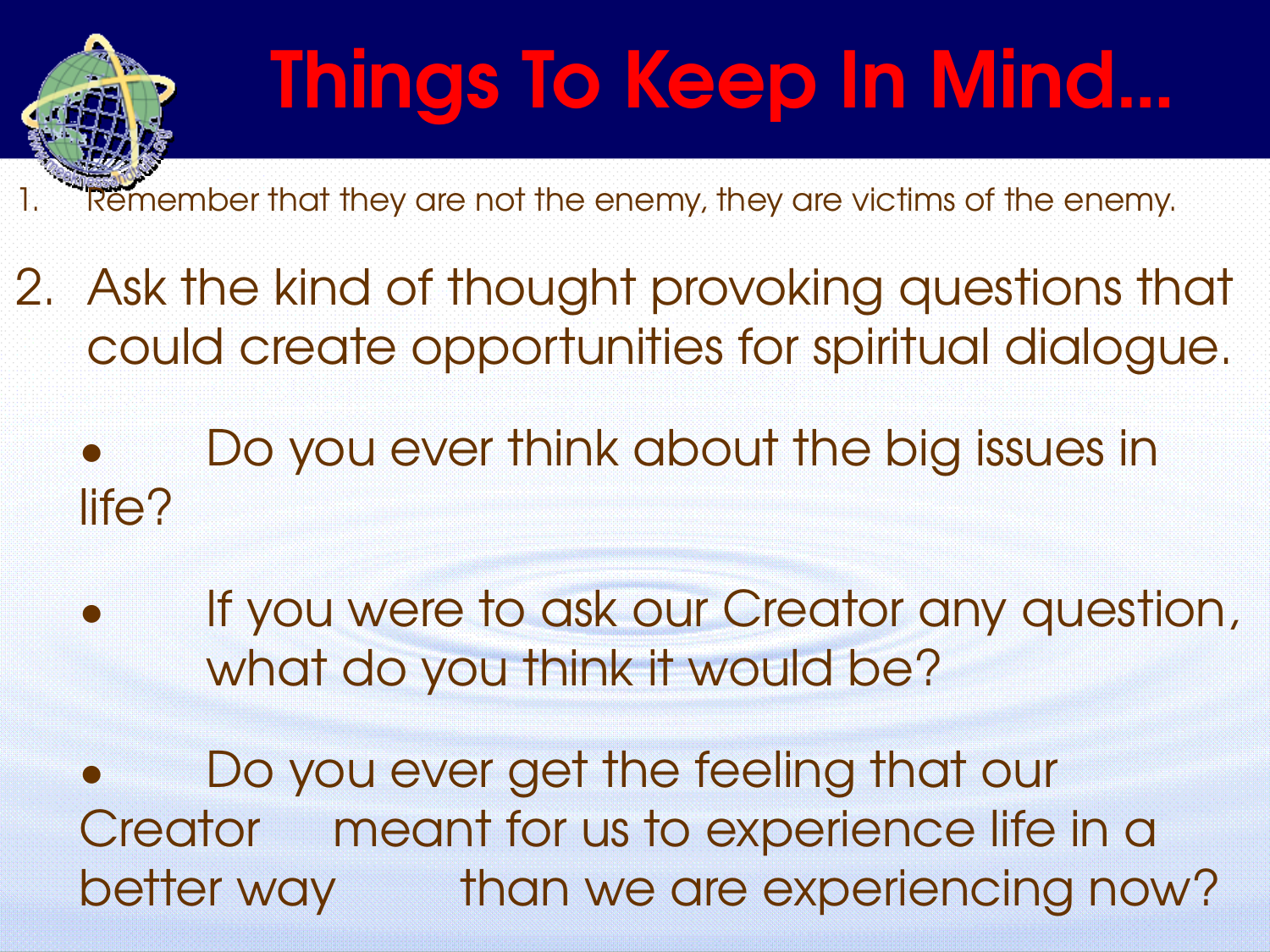

Things To Keep In Mind…

Remember that they are not the enemy, they are victims of the enemy.

Ask the kind of thought provoking questions that could create opportunities for spiritual dialogue.

•	Do you ever think about the big issues in life?

•	If you were to ask our Creator any question, 	what do you think it would be?

•	Do you ever get the feeling that our 	Creator 	meant for us to experience life in a better way 	than we are experiencing now?